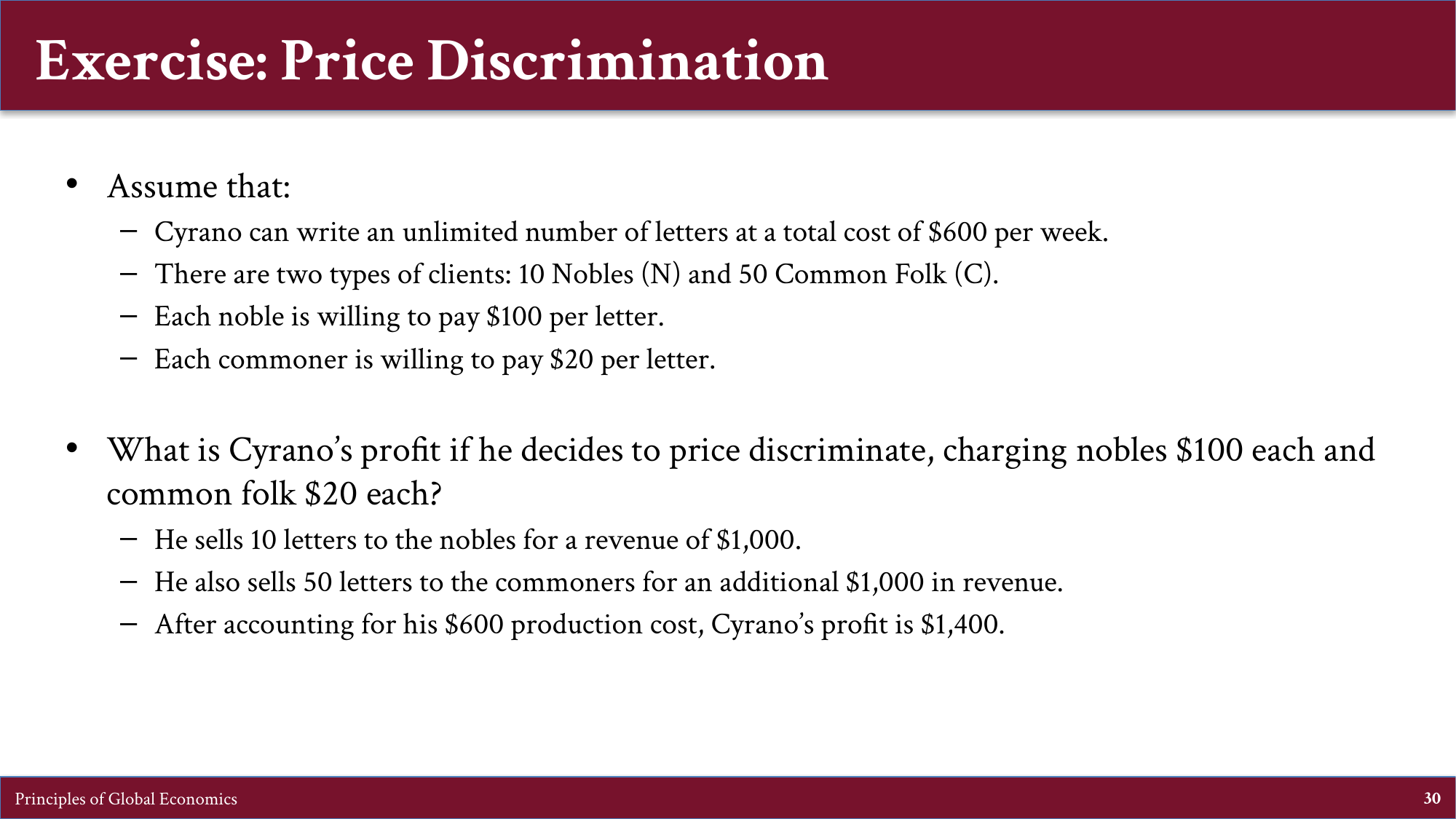

# Exercise: Price Discrimination
Assume that:
Cyrano can write an unlimited number of letters at a total cost of $600 per week.
There are two types of clients: 10 Nobles (N) and 50 Common Folk (C).
Each noble is willing to pay $100 per letter.
Each commoner is willing to pay $20 per letter.

What is Cyrano’s profit if he decides to price discriminate, charging nobles $100 each and common folk $20 each?
He sells 10 letters to the nobles for a revenue of $1,000.
He also sells 50 letters to the commoners for an additional $1,000 in revenue.
After accounting for his $600 production cost, Cyrano’s profit is $1,400.

 Principles of Global Economics
30